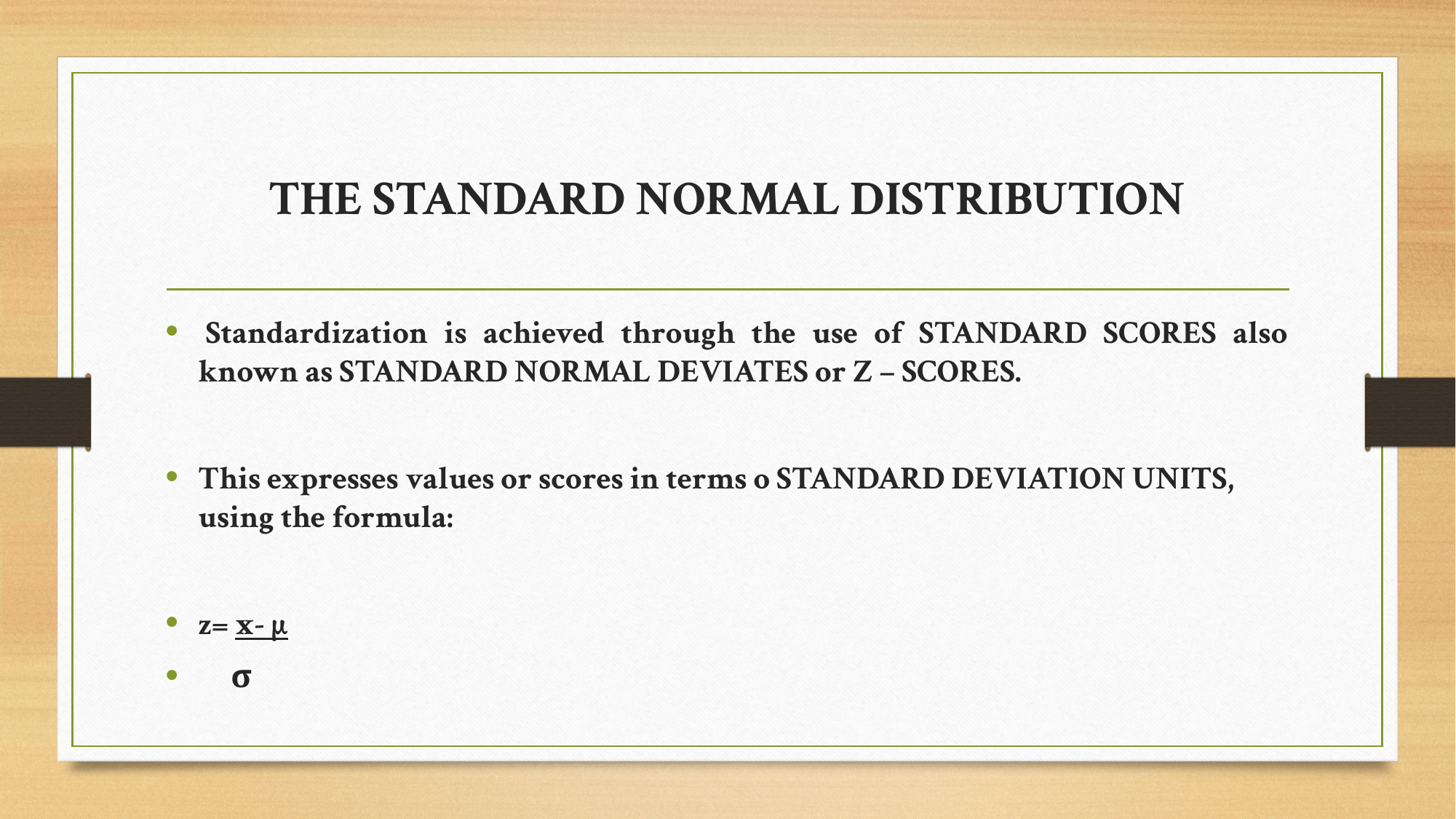

# THE STANDARD NORMAL DISTRIBUTION
 Standardization is achieved through the use of STANDARD SCORES also known as STANDARD NORMAL DEVIATES or Z – SCORES.

This expresses values or scores in terms o STANDARD DEVIATION UNITS, using the formula:

z= x- µ
     σ